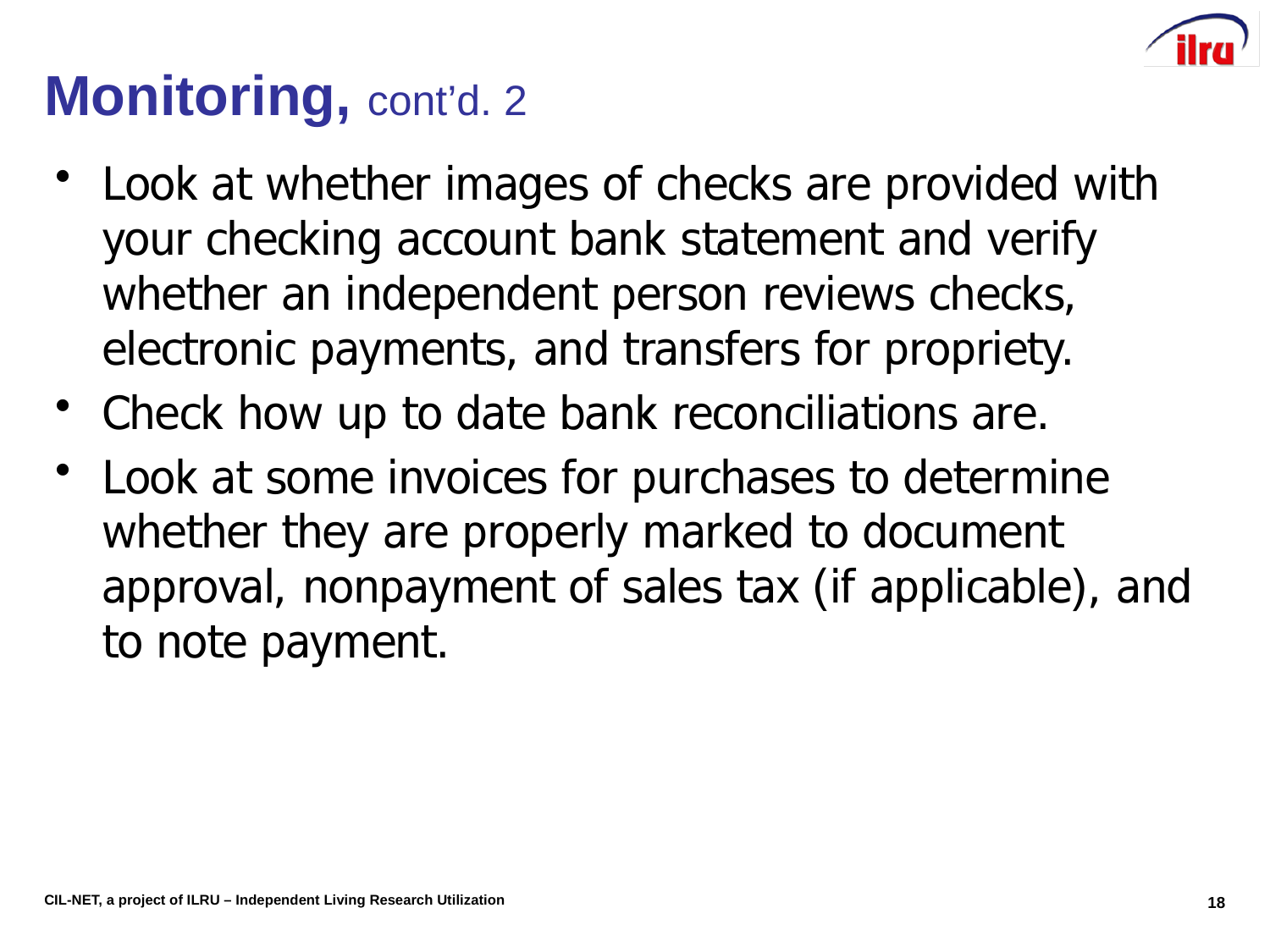

# Monitoring, cont’d. 2
Look at whether images of checks are provided with your checking account bank statement and verify whether an independent person reviews checks, electronic payments, and transfers for propriety.
Check how up to date bank reconciliations are.
Look at some invoices for purchases to deter­mine whether they are properly marked to document approval, nonpayment of sales tax (if applicable), and to note payment.
18